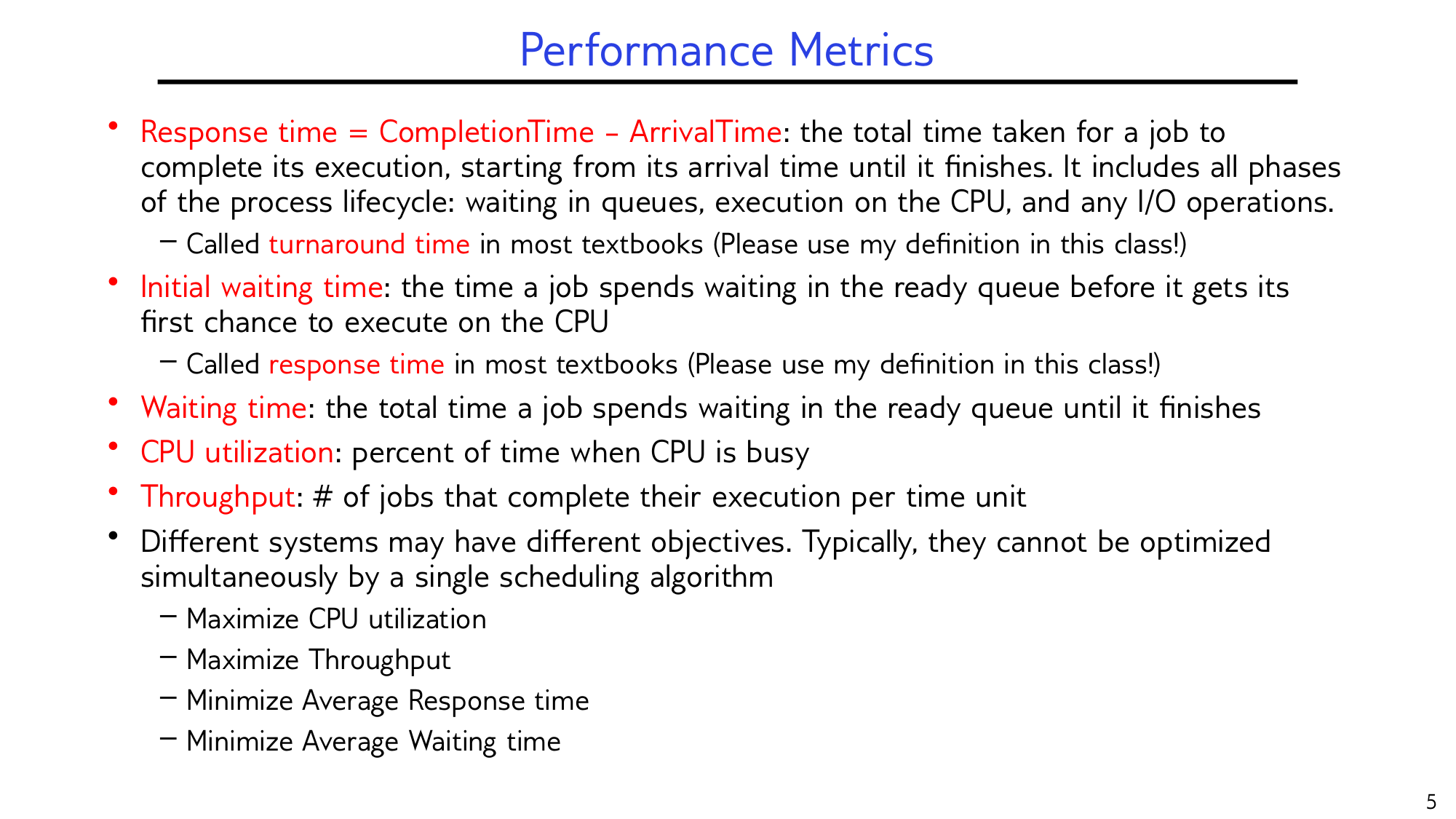

# Performance Metrics
Response time = CompletionTime – ArrivalTime: the total time taken for a job to complete its execution, starting from its arrival time until it finishes. It includes all phases of the process lifecycle: waiting in queues, execution on the CPU, and any I/O operations.
Called turnaround time in most textbooks (Please use my definition in this class!)
Initial waiting time: the time a job spends waiting in the ready queue before it gets its first chance to execute on the CPU
Called response time in most textbooks (Please use my definition in this class!)
Waiting time: the total time a job spends waiting in the ready queue until it finishes
CPU utilization: percent of time when CPU is busy
Throughput: # of jobs that complete their execution per time unit
Different systems may have different objectives. Typically, they cannot be optimized simultaneously by a single scheduling algorithm
Maximize CPU utilization
Maximize Throughput
Minimize Average Response time
Minimize Average Waiting time